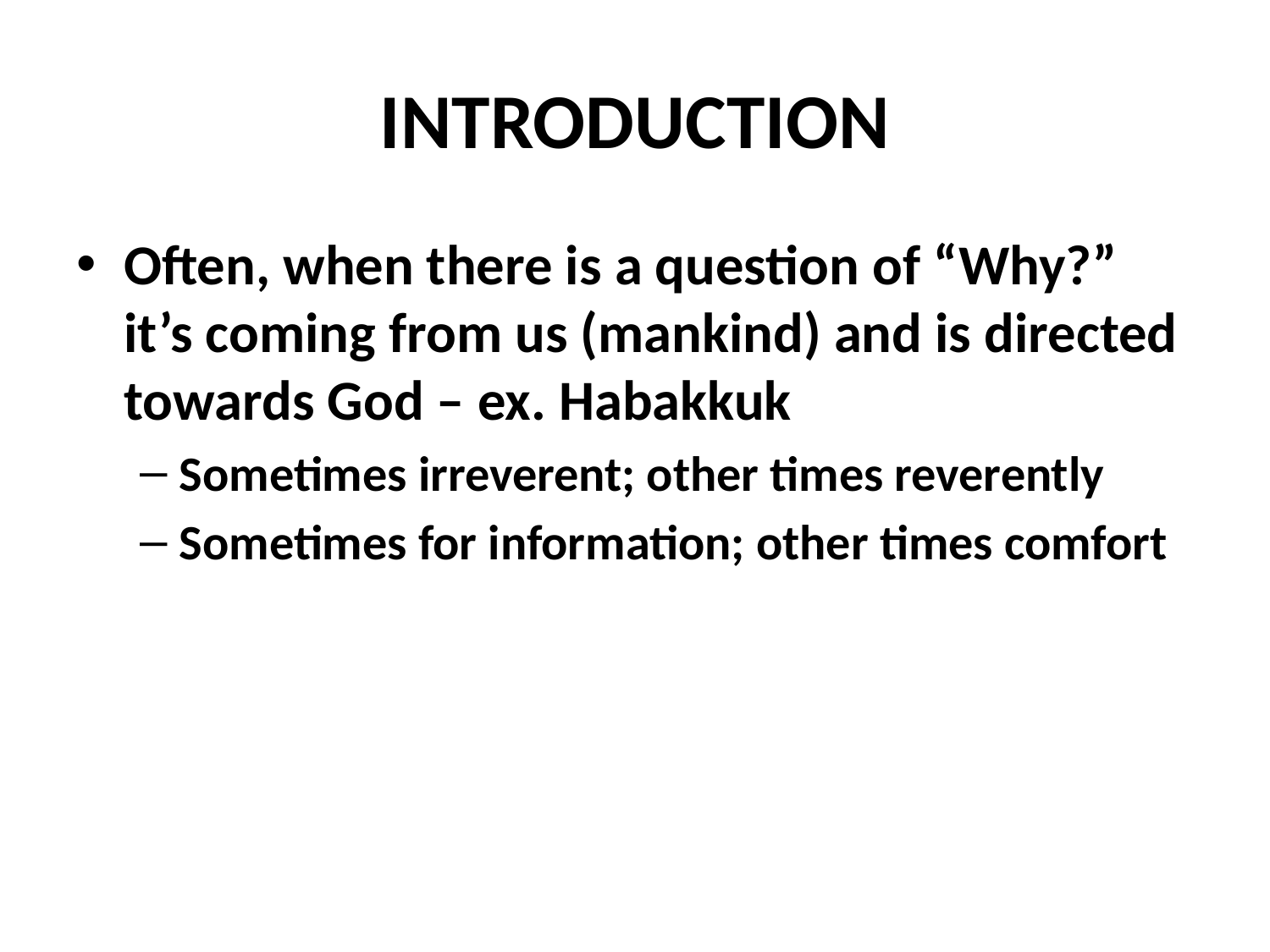

# INTRODUCTION
Often, when there is a question of “Why?” it’s coming from us (mankind) and is directed towards God – ex. Habakkuk
Sometimes irreverent; other times reverently
Sometimes for information; other times comfort